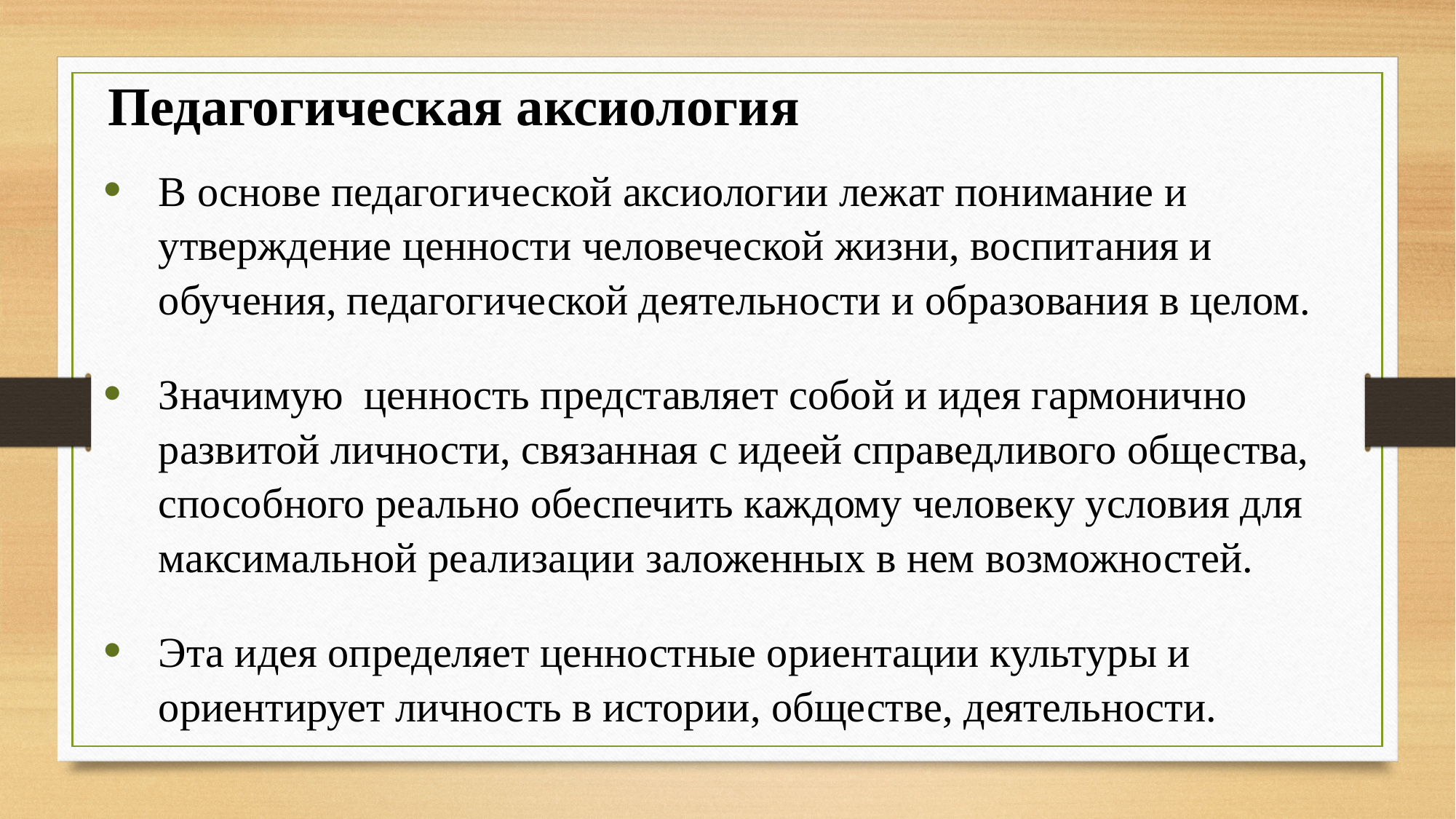

Педагогическая аксиология
В основе педагогической аксиологии лежат понимание и утверждение ценности человеческой жизни, воспитания и обучения, педагогической деятельности и образования в целом.

Значимую  ценность представляет собой и идея гармонично развитой личности, связанная с идеей справедливого общества, способного реально обеспечить каждому человеку условия для максимальной реализации заложенных в нем возможностей.

Эта идея определяет ценностные ориентации культуры и ориентирует личность в истории, обществе, деятельности.